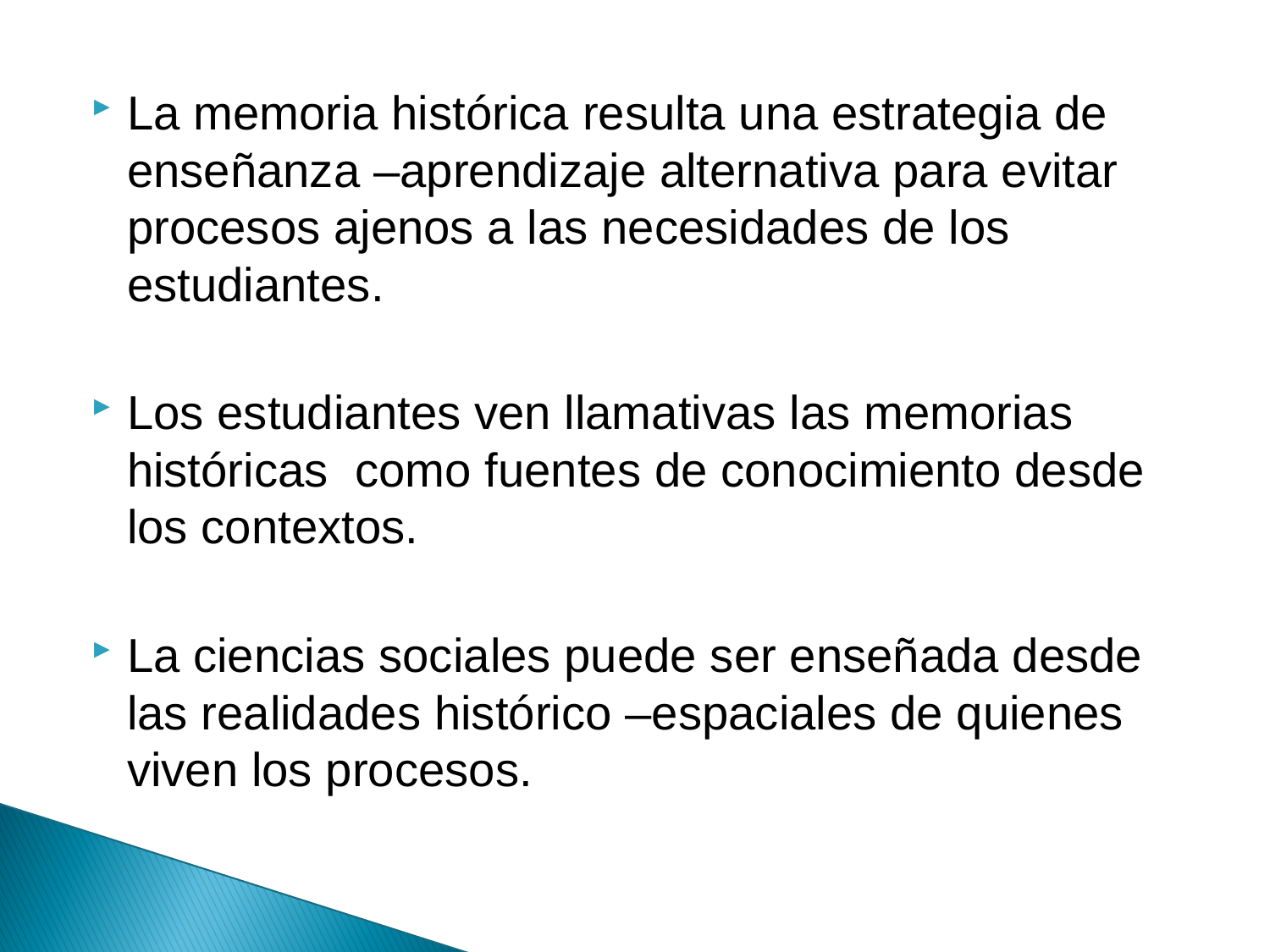

La memoria histórica resulta una estrategia de enseñanza –aprendizaje alternativa para evitar procesos ajenos a las necesidades de los estudiantes.

Los estudiantes ven llamativas las memorias históricas  como fuentes de conocimiento desde los contextos.

La ciencias sociales puede ser enseñada desde las realidades histórico –espaciales de quienes viven los procesos.